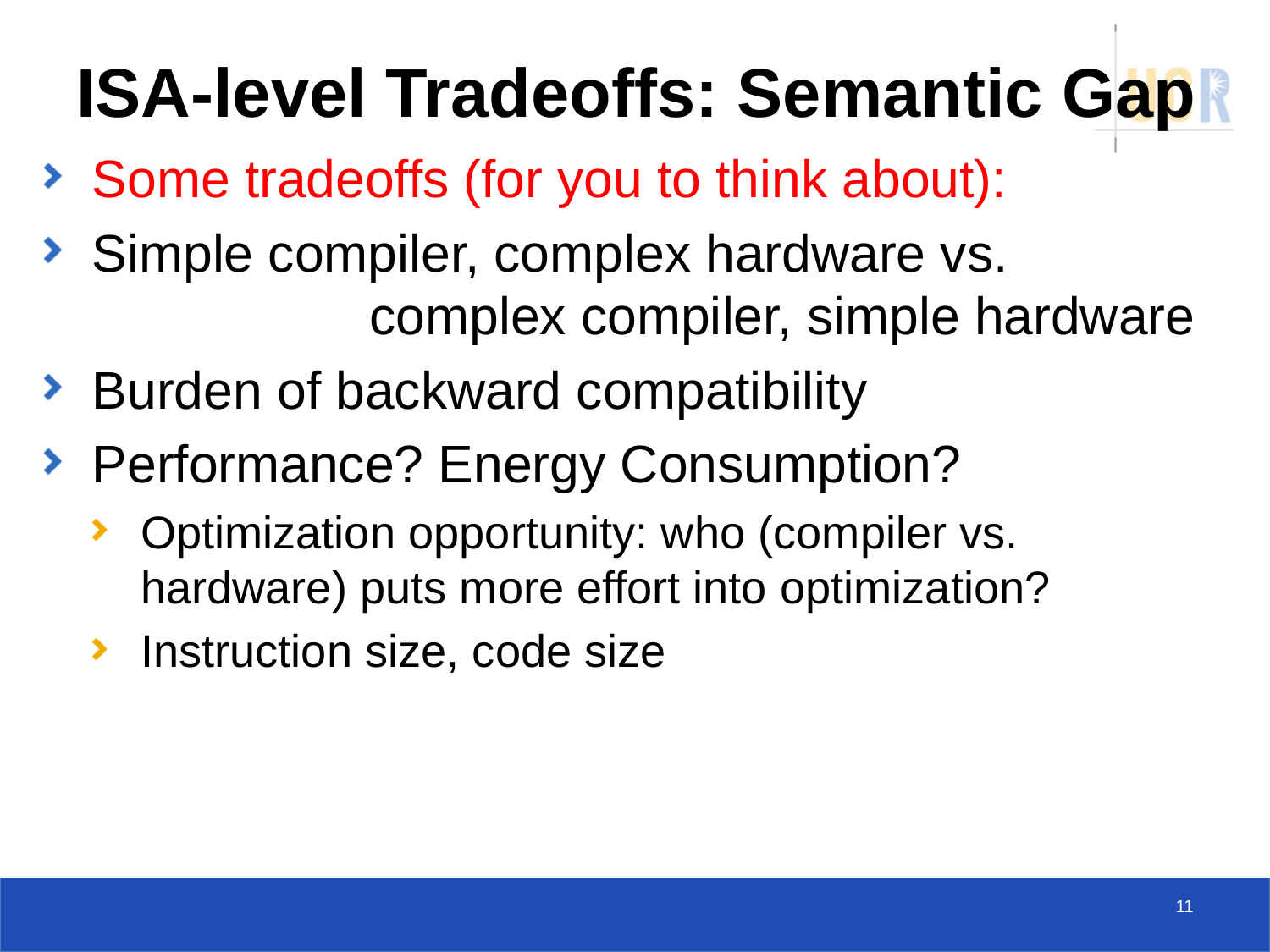

# ISA-level Tradeoffs: Semantic Gap
Some tradeoffs (for you to think about):
Simple compiler, complex hardware vs.                                  complex compiler, simple hardware
Burden of backward compatibility
Performance? Energy Consumption?
Optimization opportunity: who (compiler vs. hardware) puts more effort into optimization?
Instruction size, code size

11